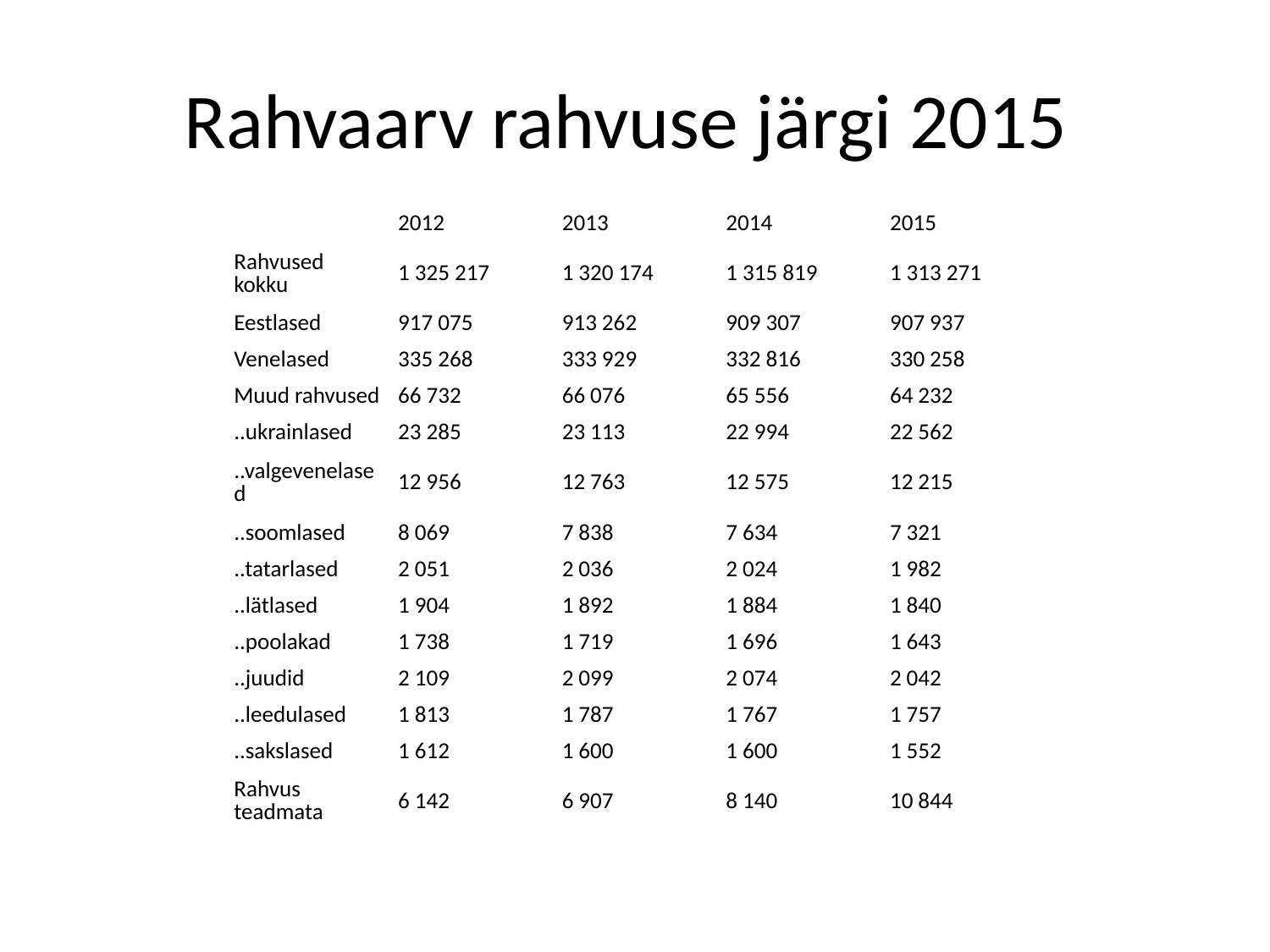

# Rahvaarv rahvuse järgi 2015
|  | 2012 | 2013 | 2014 | 2015 |
| --- | --- | --- | --- | --- |
| Rahvused kokku | 1 325 217 | 1 320 174 | 1 315 819 | 1 313 271 |
| Eestlased | 917 075 | 913 262 | 909 307 | 907 937 |
| Venelased | 335 268 | 333 929 | 332 816 | 330 258 |
| Muud rahvused | 66 732 | 66 076 | 65 556 | 64 232 |
| ..ukrainlased | 23 285 | 23 113 | 22 994 | 22 562 |
| ..valgevenelased | 12 956 | 12 763 | 12 575 | 12 215 |
| ..soomlased | 8 069 | 7 838 | 7 634 | 7 321 |
| ..tatarlased | 2 051 | 2 036 | 2 024 | 1 982 |
| ..lätlased | 1 904 | 1 892 | 1 884 | 1 840 |
| ..poolakad | 1 738 | 1 719 | 1 696 | 1 643 |
| ..juudid | 2 109 | 2 099 | 2 074 | 2 042 |
| ..leedulased | 1 813 | 1 787 | 1 767 | 1 757 |
| ..sakslased | 1 612 | 1 600 | 1 600 | 1 552 |
| Rahvus teadmata | 6 142 | 6 907 | 8 140 | 10 844 |